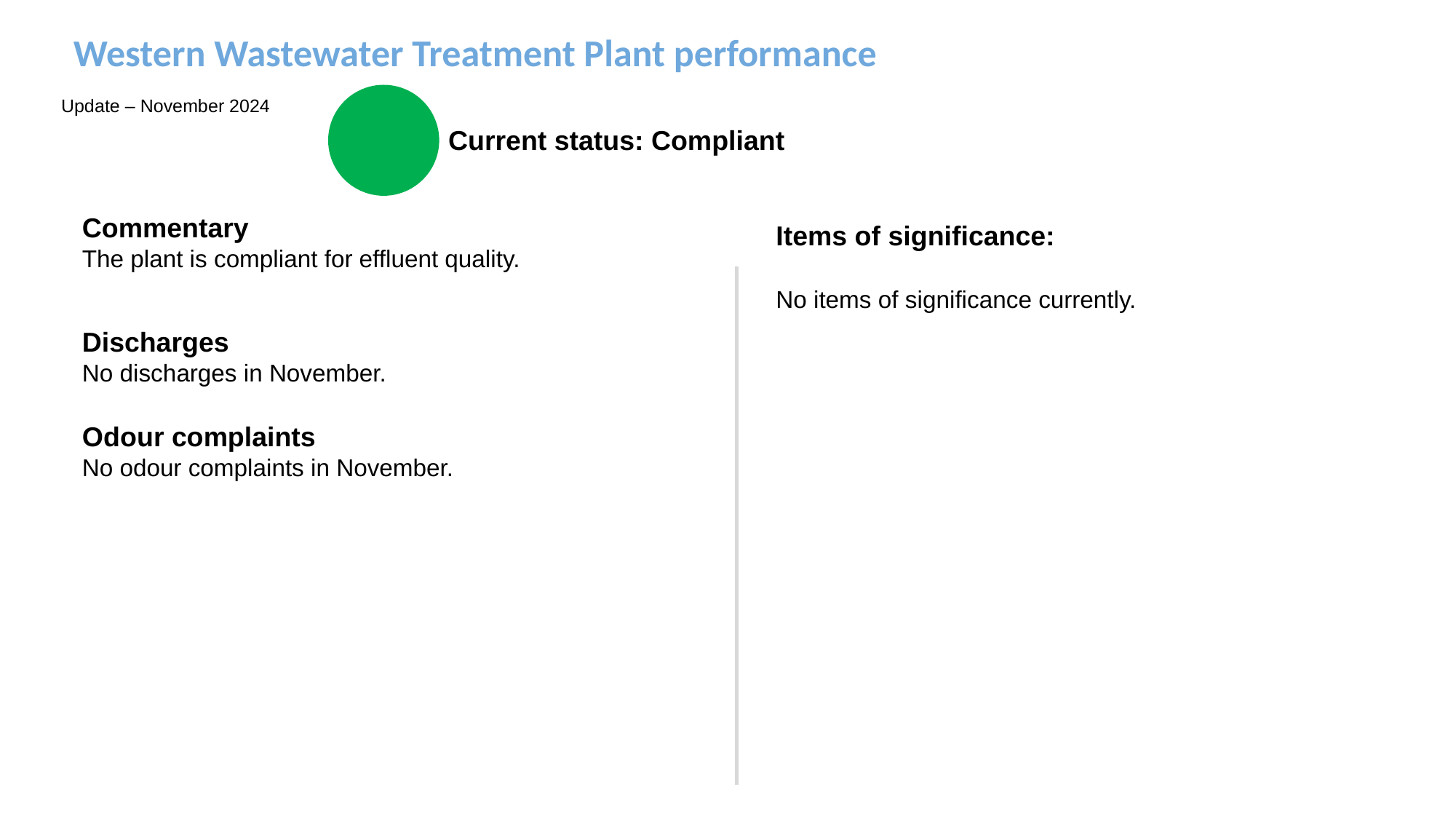

Western Wastewater Treatment Plant performance

Update – November 2024

Current status: Compliant
Commentary
The plant is compliant for effluent quality.

Discharges
No discharges in November.

Odour complaints
No odour complaints in November.

Items of significance:

No items of significance currently.